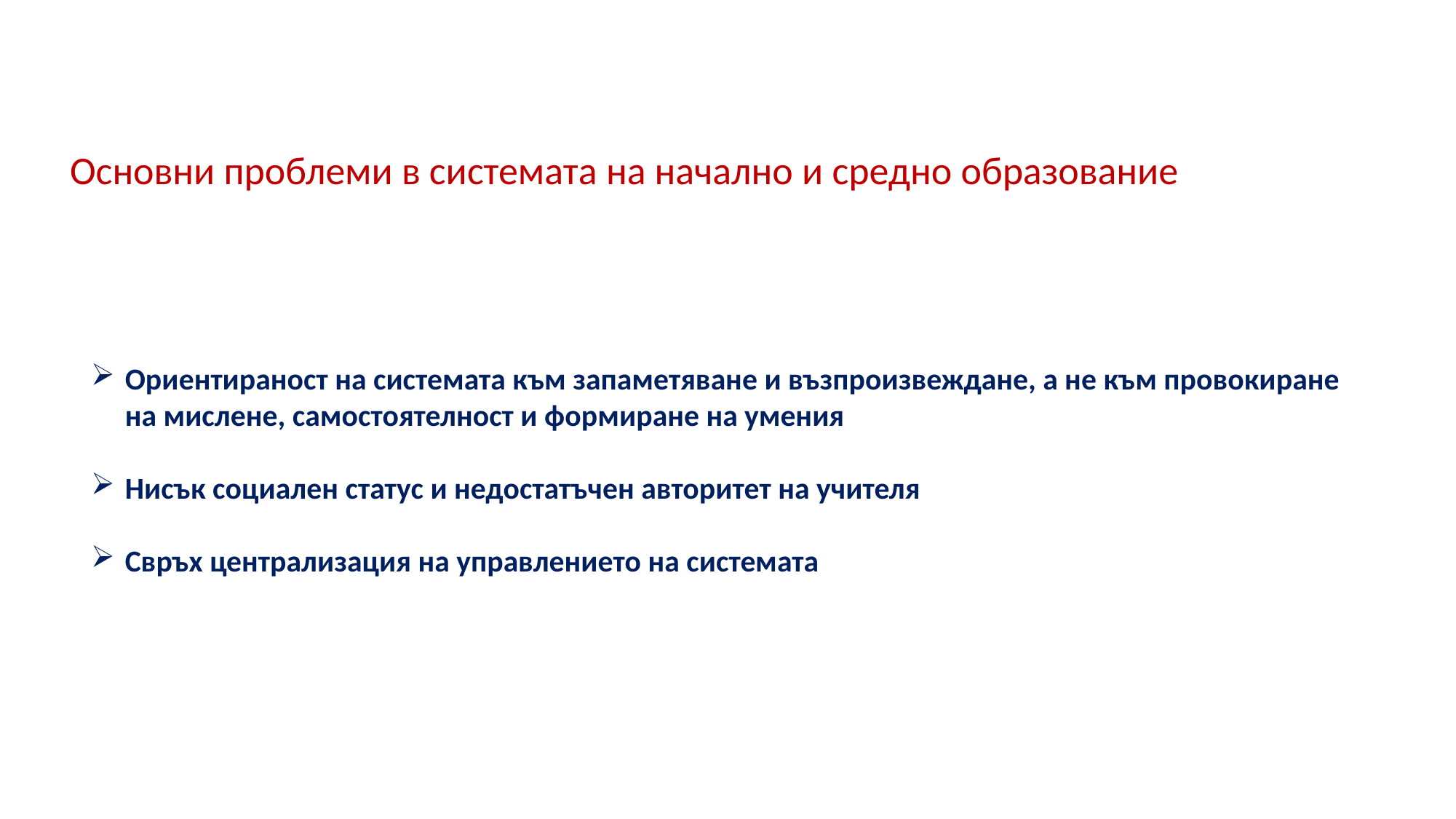

# Основни проблеми в системата на начално и средно образование
Ориентираност на системата към запаметяване и възпроизвеждане, а не към провокиране на мислене, самостоятелност и формиране на умения

Нисък социален статус и недостатъчен авторитет на учителя

Свръх централизация на управлението на системата